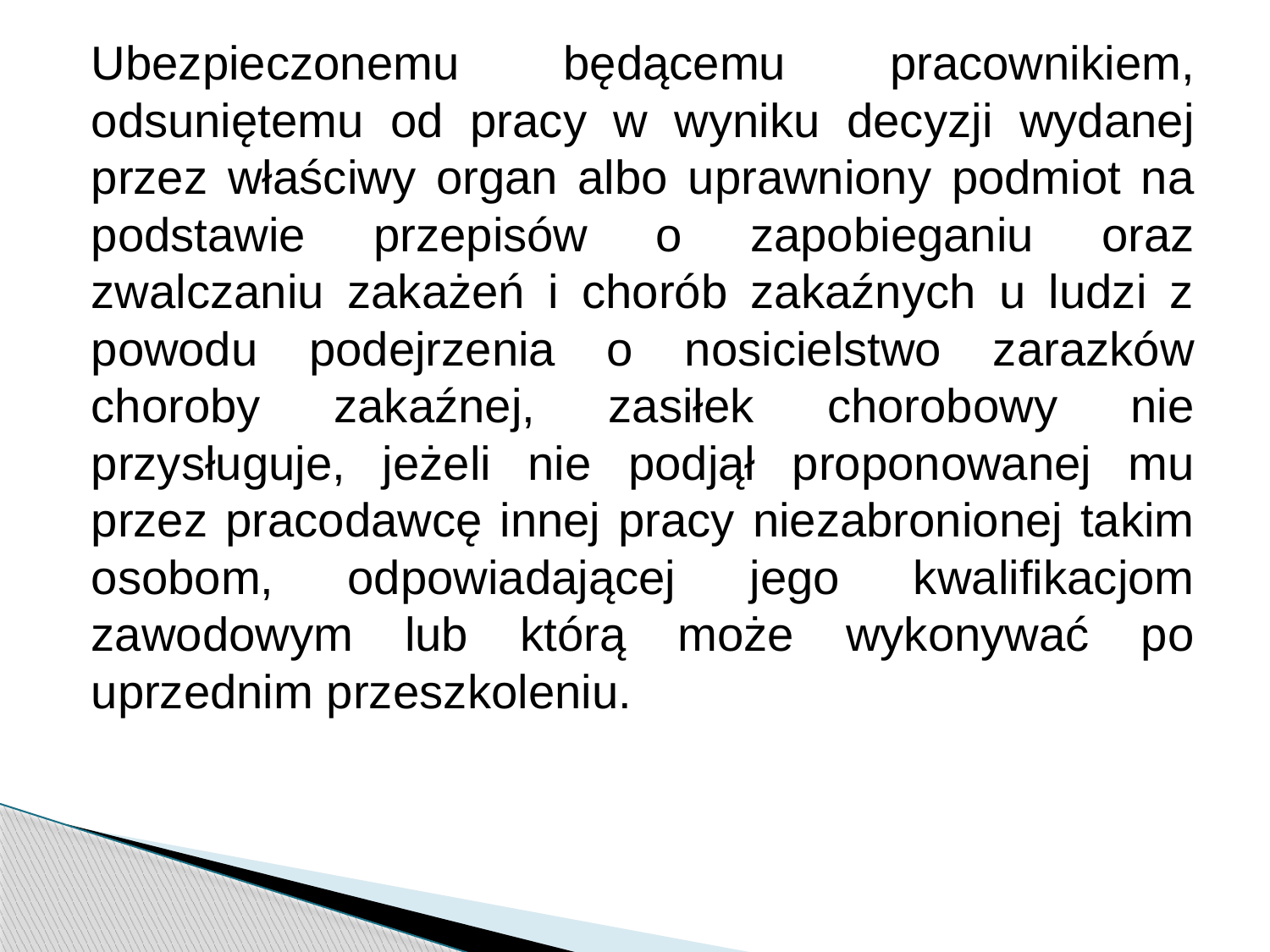

Ubezpieczonemu będącemu pracownikiem, odsuniętemu od pracy w wyniku decyzji wydanej przez właściwy organ albo uprawniony podmiot na podstawie przepisów o zapobieganiu oraz zwalczaniu zakażeń i chorób zakaźnych u ludzi z powodu podejrzenia o nosicielstwo zarazków choroby zakaźnej, zasiłek chorobowy nie przysługuje, jeżeli nie podjął proponowanej mu przez pracodawcę innej pracy niezabronionej takim osobom, odpowiadającej jego kwalifikacjom zawodowym lub którą może wykonywać po uprzednim przeszkoleniu.